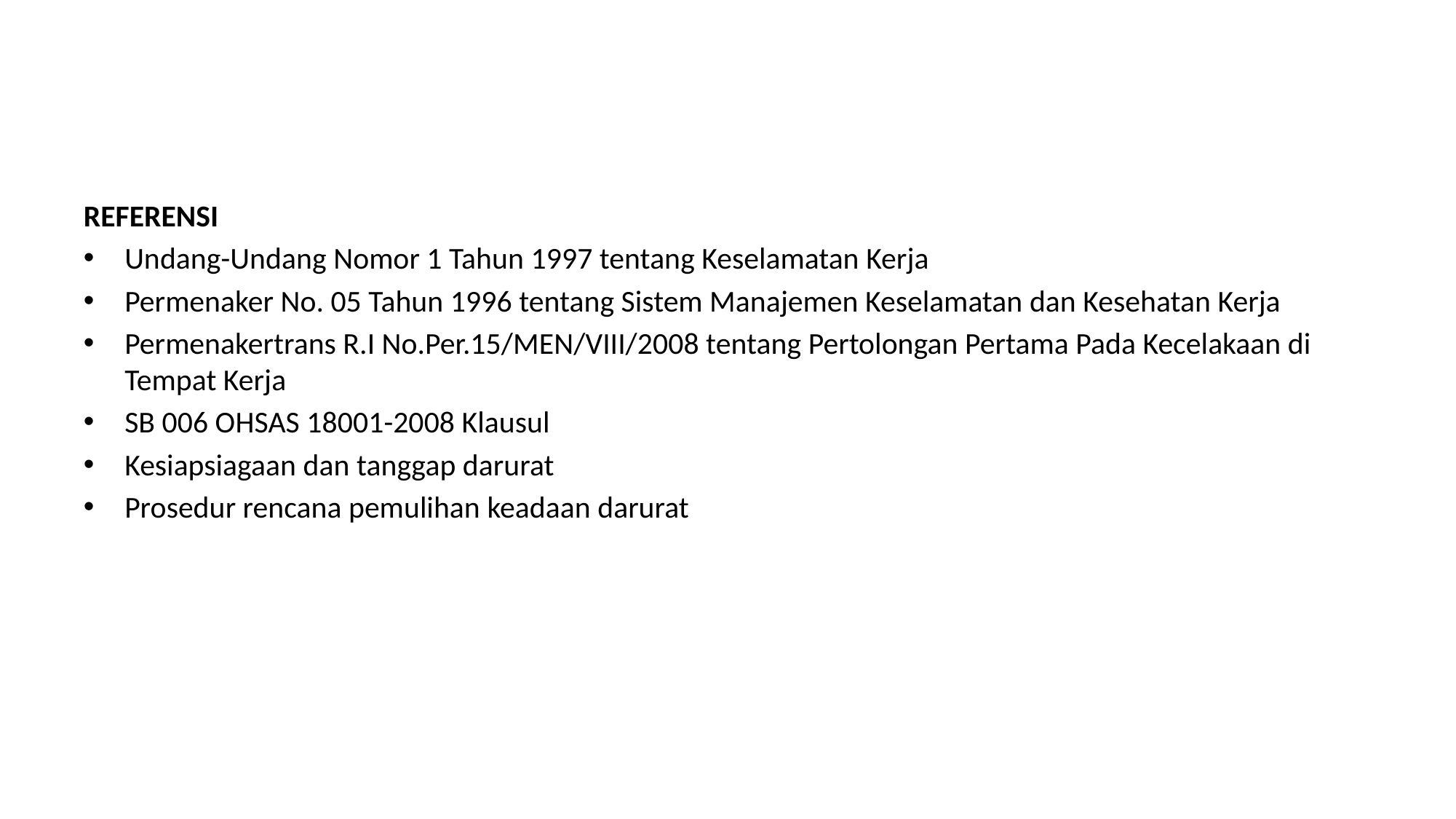

#
REFERENSI
Undang-Undang Nomor 1 Tahun 1997 tentang Keselamatan Kerja
Permenaker No. 05 Tahun 1996 tentang Sistem Manajemen Keselamatan dan Kesehatan Kerja
Permenakertrans R.I No.Per.15/MEN/VIII/2008 tentang Pertolongan Pertama Pada Kecelakaan di Tempat Kerja
SB 006 OHSAS 18001-2008 Klausul
Kesiapsiagaan dan tanggap darurat
Prosedur rencana pemulihan keadaan darurat